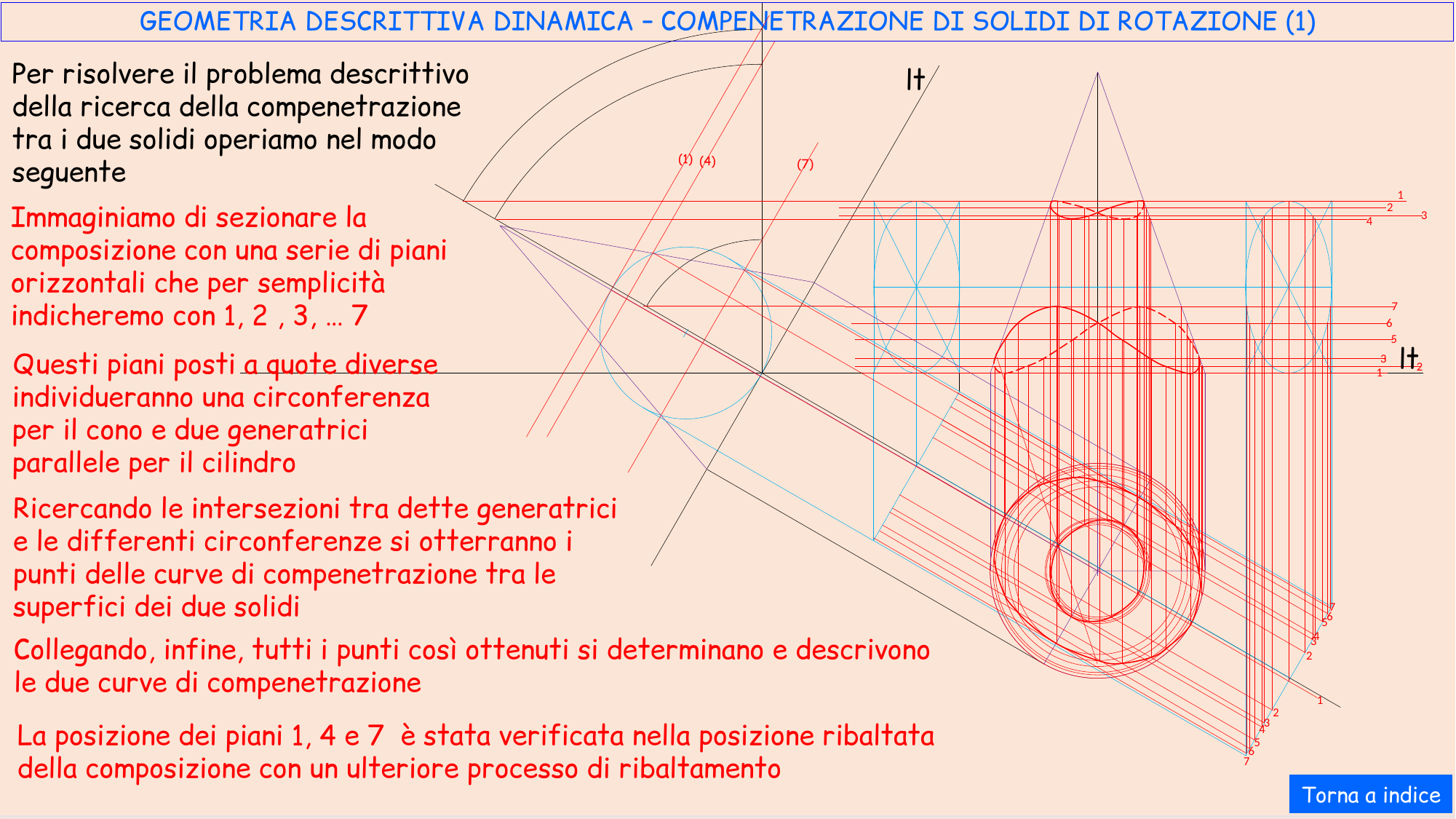

GEOMETRIA DESCRITTIVA DINAMICA – COMPENETRAZIONE DI SOLIDI DI ROTAZIONE (1)

Per risolvere il problema descrittivo della ricerca della compenetrazione tra i due solidi operiamo nel modo seguente
lt

(1)
(4)
(7)
1
2
Immaginiamo di sezionare la composizione con una serie di piani orizzontali che per semplicità indicheremo con 1, 2 , 3, … 7

3
4

7

6
5
lt
Questi piani posti a quote diverse individueranno una circonferenza per il cono e due generatrici parallele per il cilindro
3
2
1

Ricercando le intersezioni tra dette generatrici e le differenti circonferenze si otterranno i punti delle curve di compenetrazione tra le superfici dei due solidi

7
6
5
4
Collegando, infine, tutti i punti così ottenuti si determinano e descrivono le due curve di compenetrazione
3
2
1
2
3
La posizione dei piani 1, 4 e 7  è stata verificata nella posizione ribaltata della composizione con un ulteriore processo di ribaltamento
4
5
6
7
Torna a indice